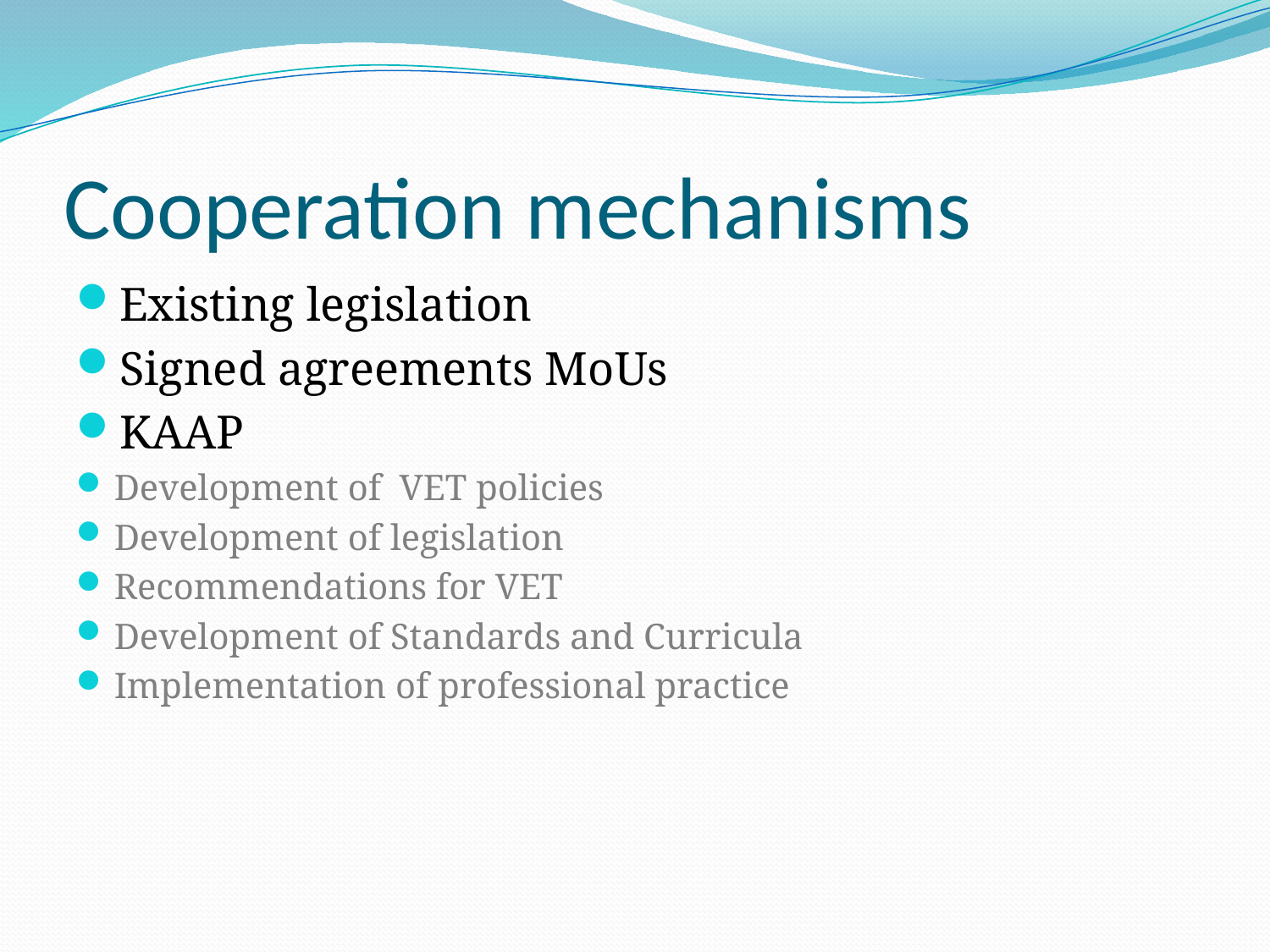

# Cooperation mechanisms
Existing legislation
Signed agreements MoUs
KAAP
Development of  VET policies
Development of legislation
Recommendations for VET
Development of Standards and Curricula
Implementation of professional practice